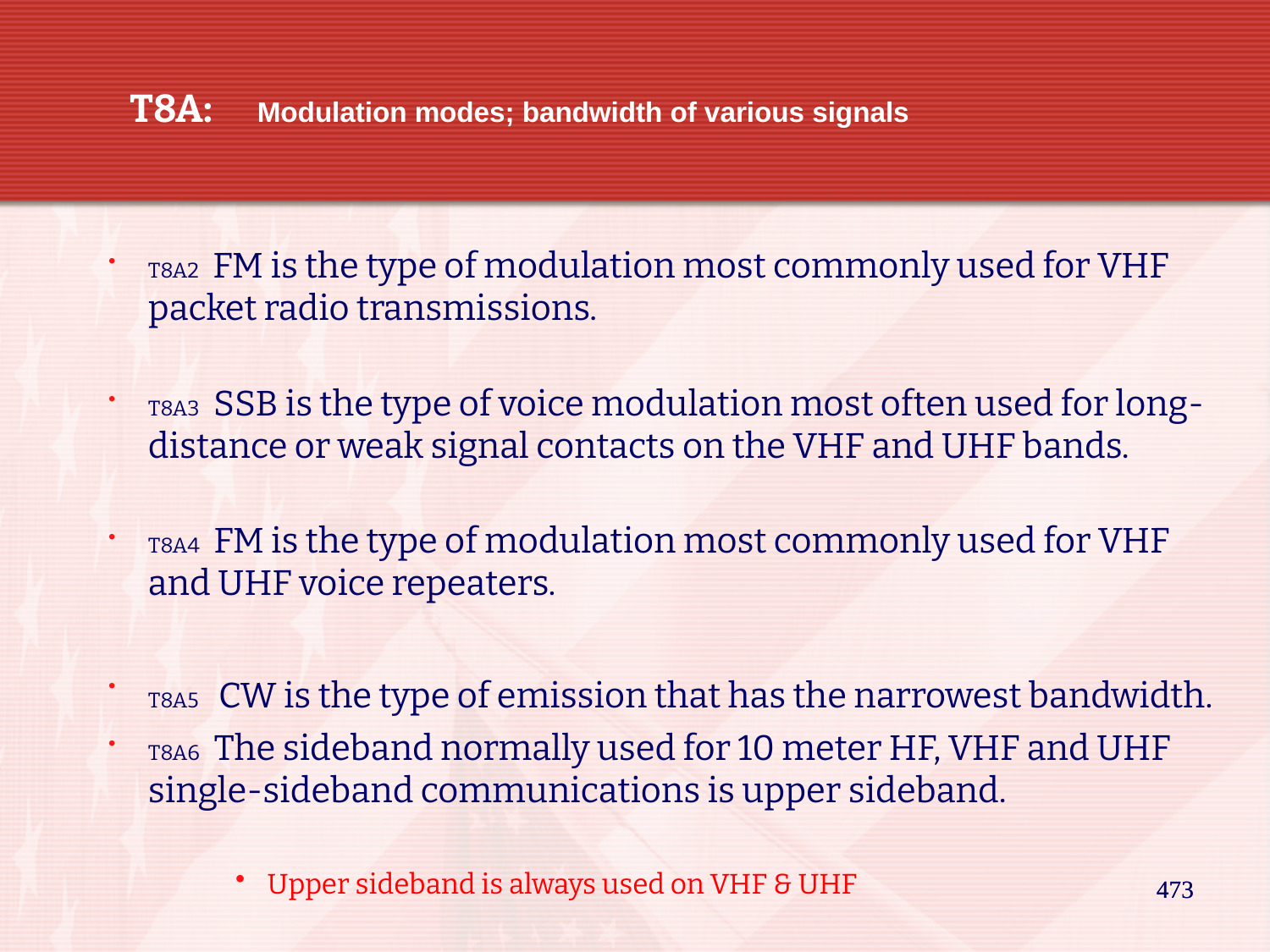

T8A:	Modulation modes; bandwidth of various signals
T8A2  FM is the type of modulation most commonly used for VHF packet radio transmissions.

T8A3  SSB is the type of voice modulation most often used for long-distance or weak signal contacts on the VHF and UHF bands.

T8A4  FM is the type of modulation most commonly used for VHF and UHF voice repeaters.

T8A5  CW is the type of emission that has the narrowest bandwidth.
T8A6  The sideband normally used for 10 meter HF, VHF and UHF single-sideband communications is upper sideband.

Upper sideband is always used on VHF & UHF

473
473